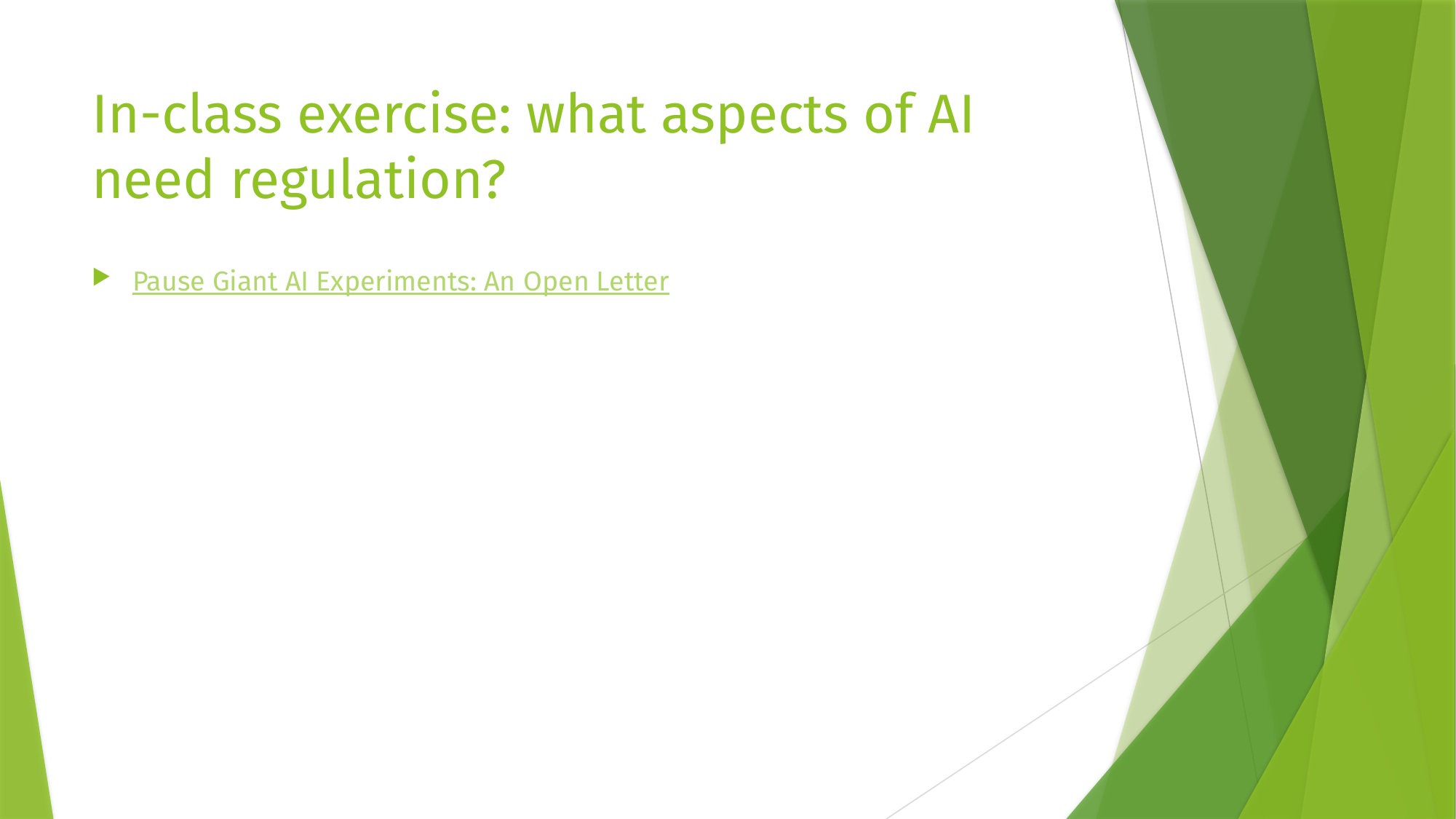

# In-class exercise: what aspects of AI need regulation?
Pause Giant AI Experiments: An Open Letter